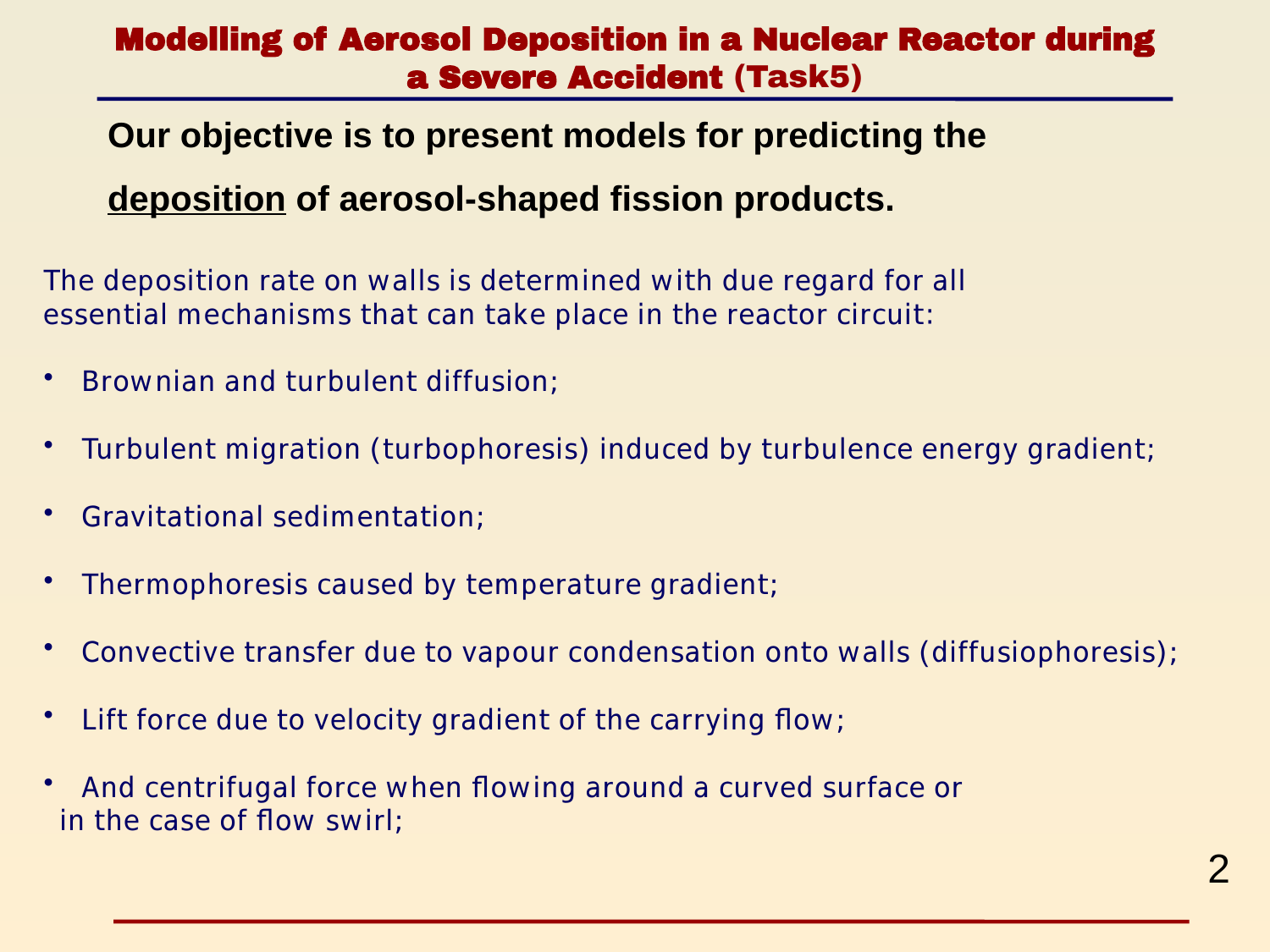

# Modelling of Aerosol Deposition in a Nuclear Reactor during a Severe Accident (Task5)
Our objective is to present models for predicting the deposition of aerosol-shaped fission products.
The deposition rate on walls is determined with due regard for all
essential mechanisms that can take place in the reactor circuit:
 Brownian and turbulent diffusion;
 Turbulent migration (turbophoresis) induced by turbulence energy gradient;
 Gravitational sedimentation;
 Thermophoresis caused by temperature gradient;
 Convective transfer due to vapour condensation onto walls (diffusiophoresis);
 Lift force due to velocity gradient of the carrying flow;
 And centrifugal force when flowing around a curved surface or
  in the case of flow swirl;
2